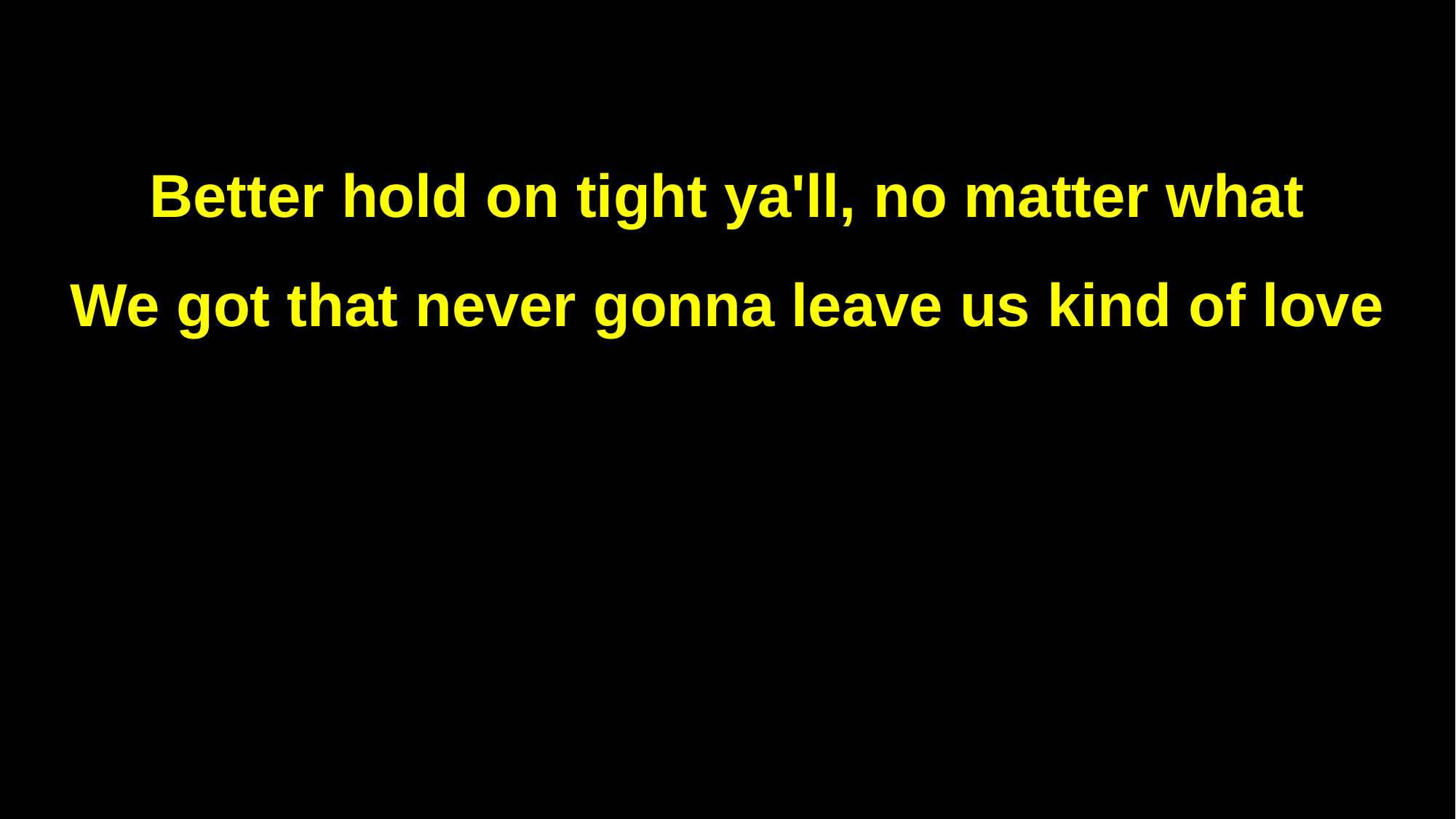

Better hold on tight ya'll, no matter what
We got that never gonna leave us kind of love